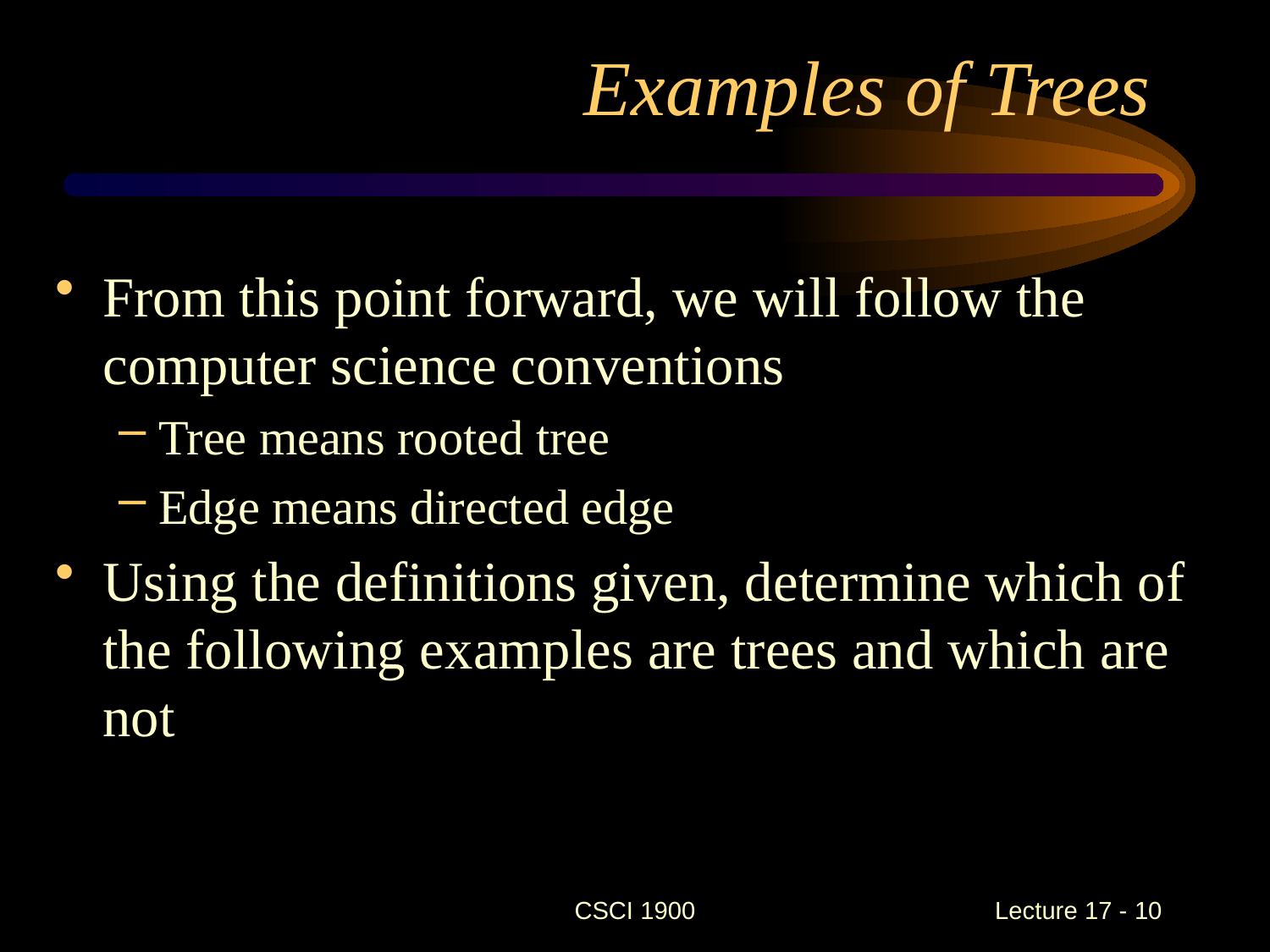

# Examples of Trees
From this point forward, we will follow the computer science conventions
Tree means rooted tree
Edge means directed edge
Using the definitions given, determine which of the following examples are trees and which are not

CSCI 1900
 Lecture 17 - 10